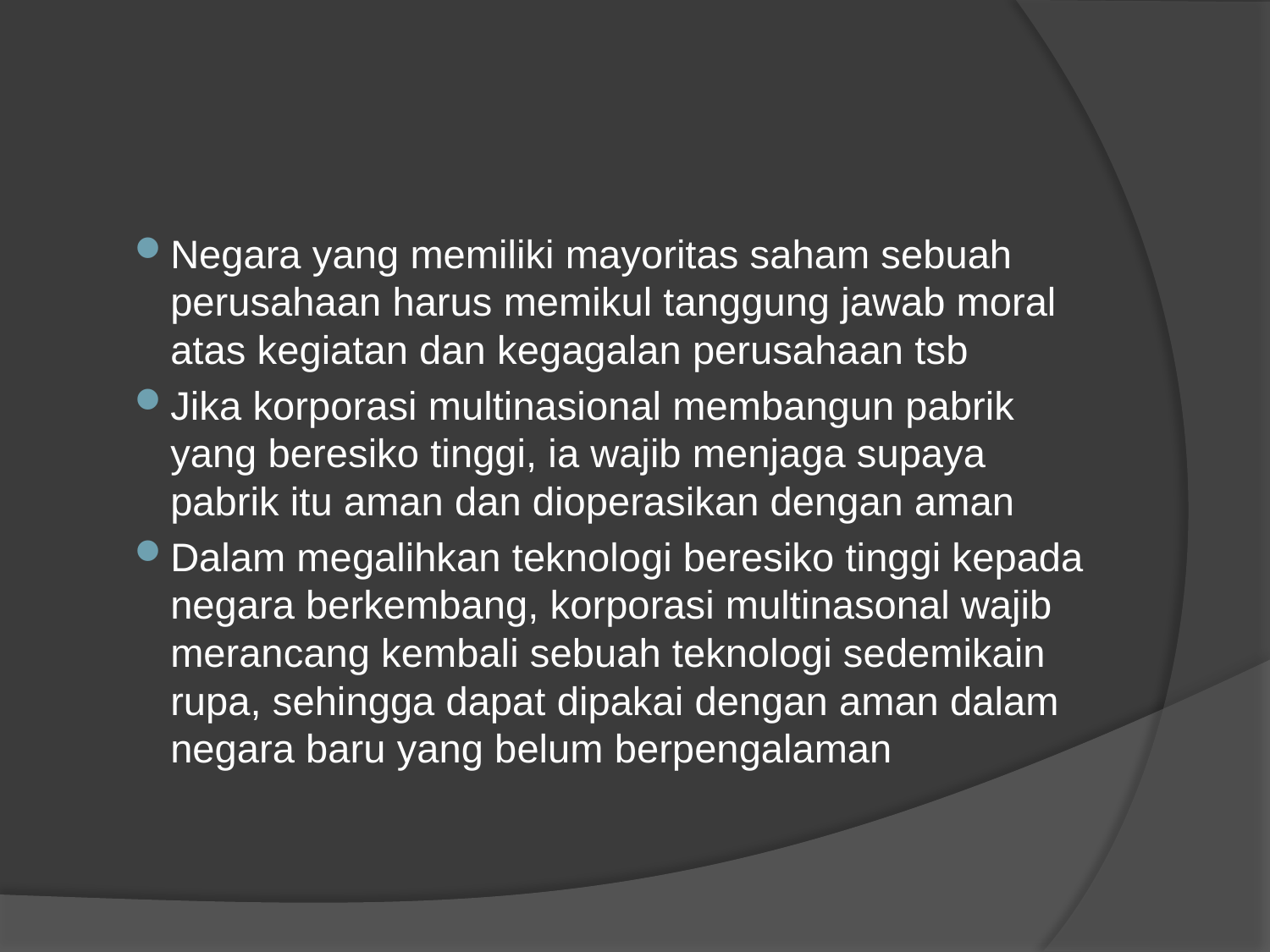

#
Negara yang memiliki mayoritas saham sebuah perusahaan harus memikul tanggung jawab moral atas kegiatan dan kegagalan perusahaan tsb
Jika korporasi multinasional membangun pabrik yang beresiko tinggi, ia wajib menjaga supaya pabrik itu aman dan dioperasikan dengan aman
Dalam megalihkan teknologi beresiko tinggi kepada negara berkembang, korporasi multinasonal wajib merancang kembali sebuah teknologi sedemikain rupa, sehingga dapat dipakai dengan aman dalam negara baru yang belum berpengalaman